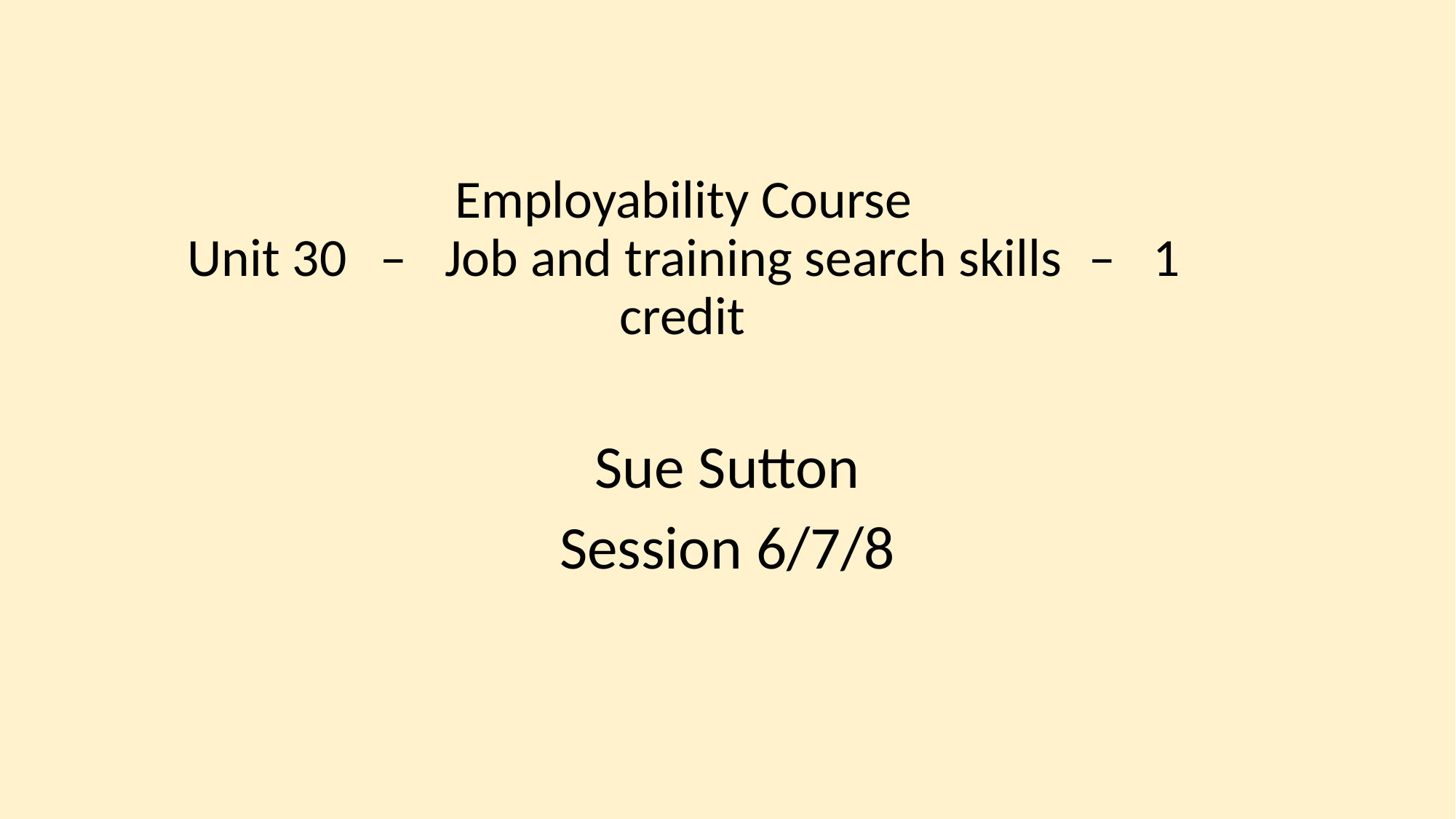

# Employability Course Unit 30 	– 	Job and training search skills 	–	1 credit
Sue Sutton
Session 6/7/8